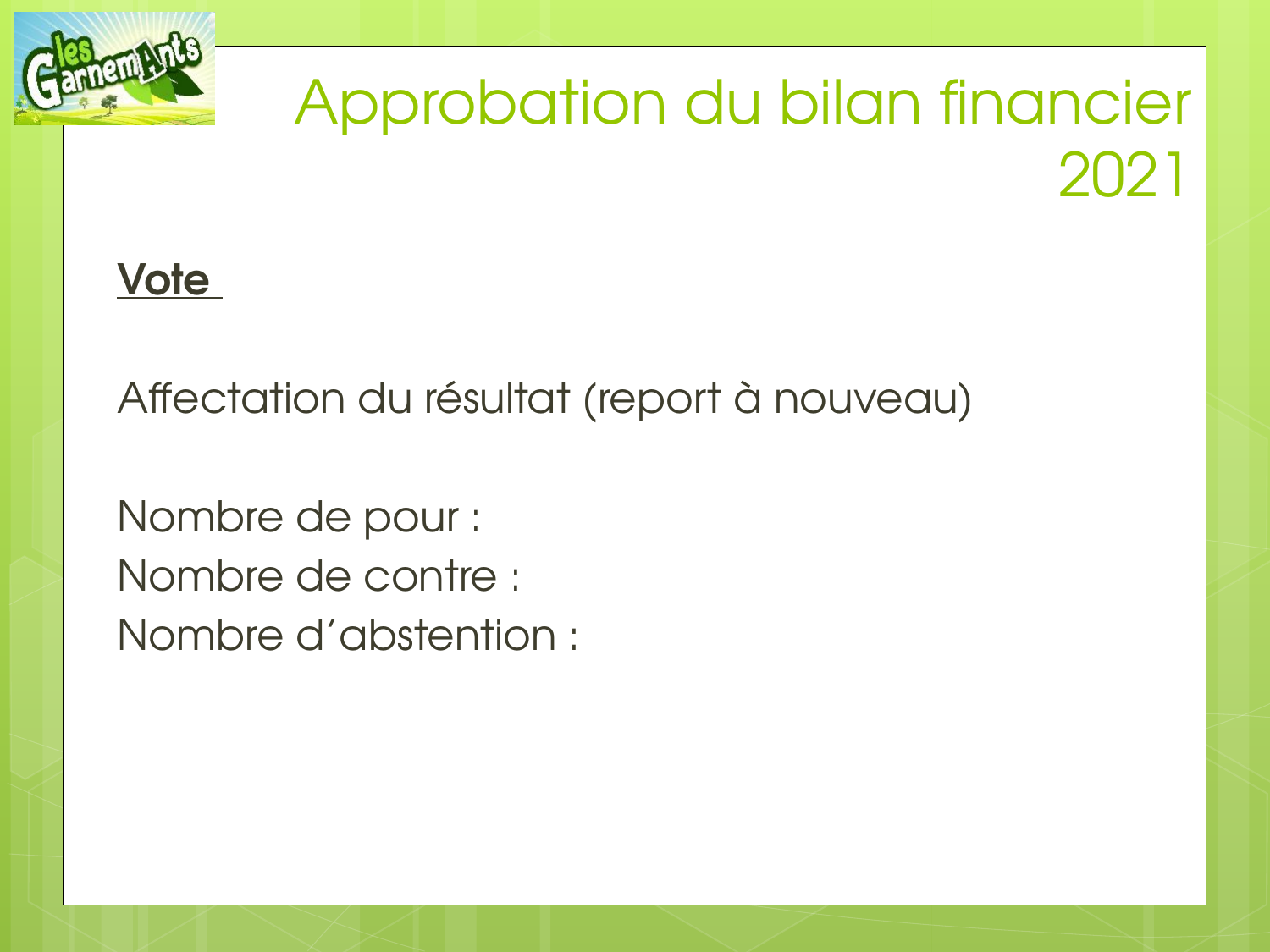

# Approbation du bilan financier 2021
Vote

Affectation du résultat (report à nouveau)

Nombre de pour :
Nombre de contre :
Nombre d’abstention :